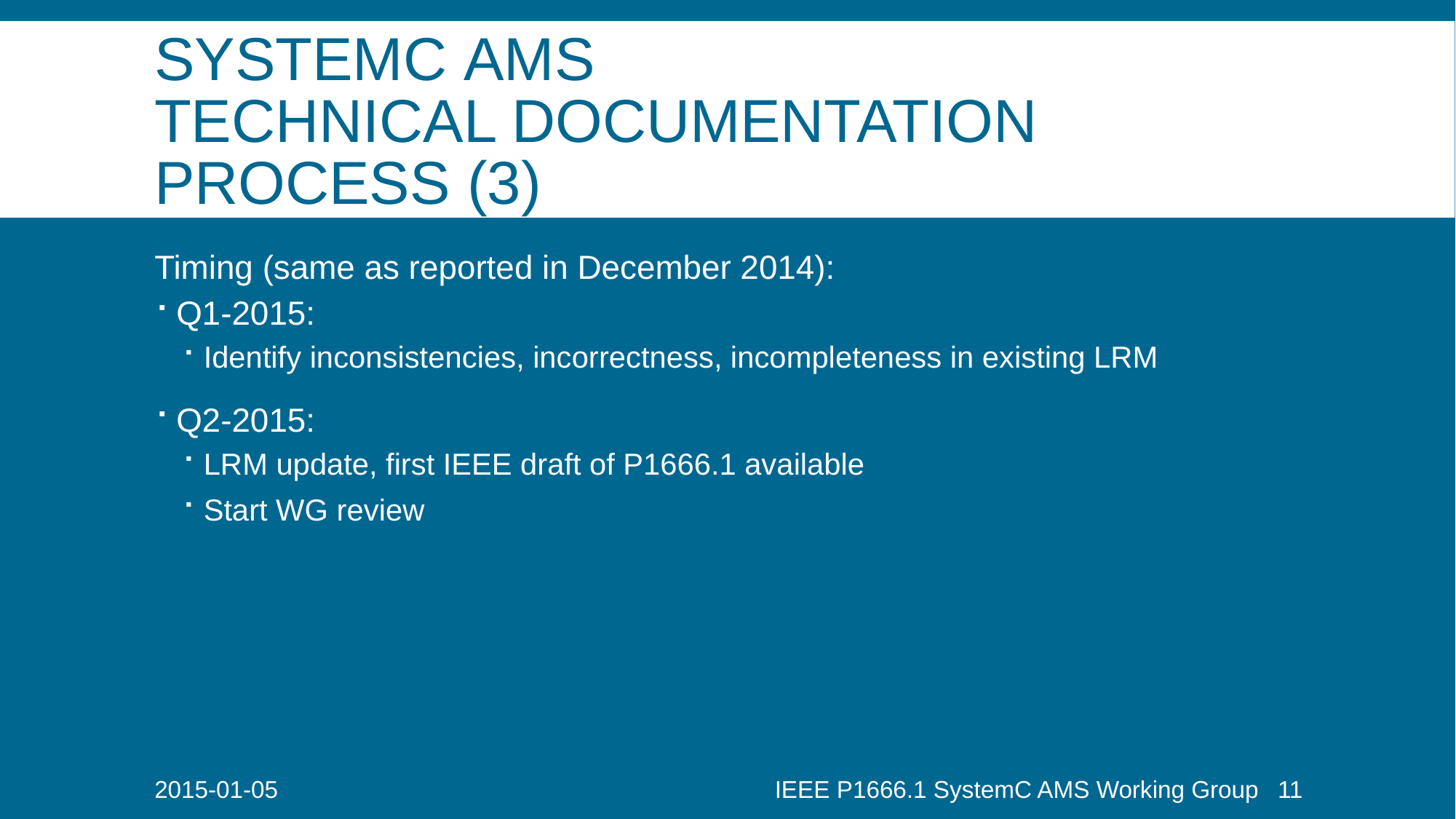

# SystemC AMS technical documentation process (3)
Timing (same as reported in December 2014):
Q1-2015:
Identify inconsistencies, incorrectness, incompleteness in existing LRM
Q2-2015:
LRM update, first IEEE draft of P1666.1 available
Start WG review

2015-01-05
IEEE P1666.1 SystemC AMS Working Group
11